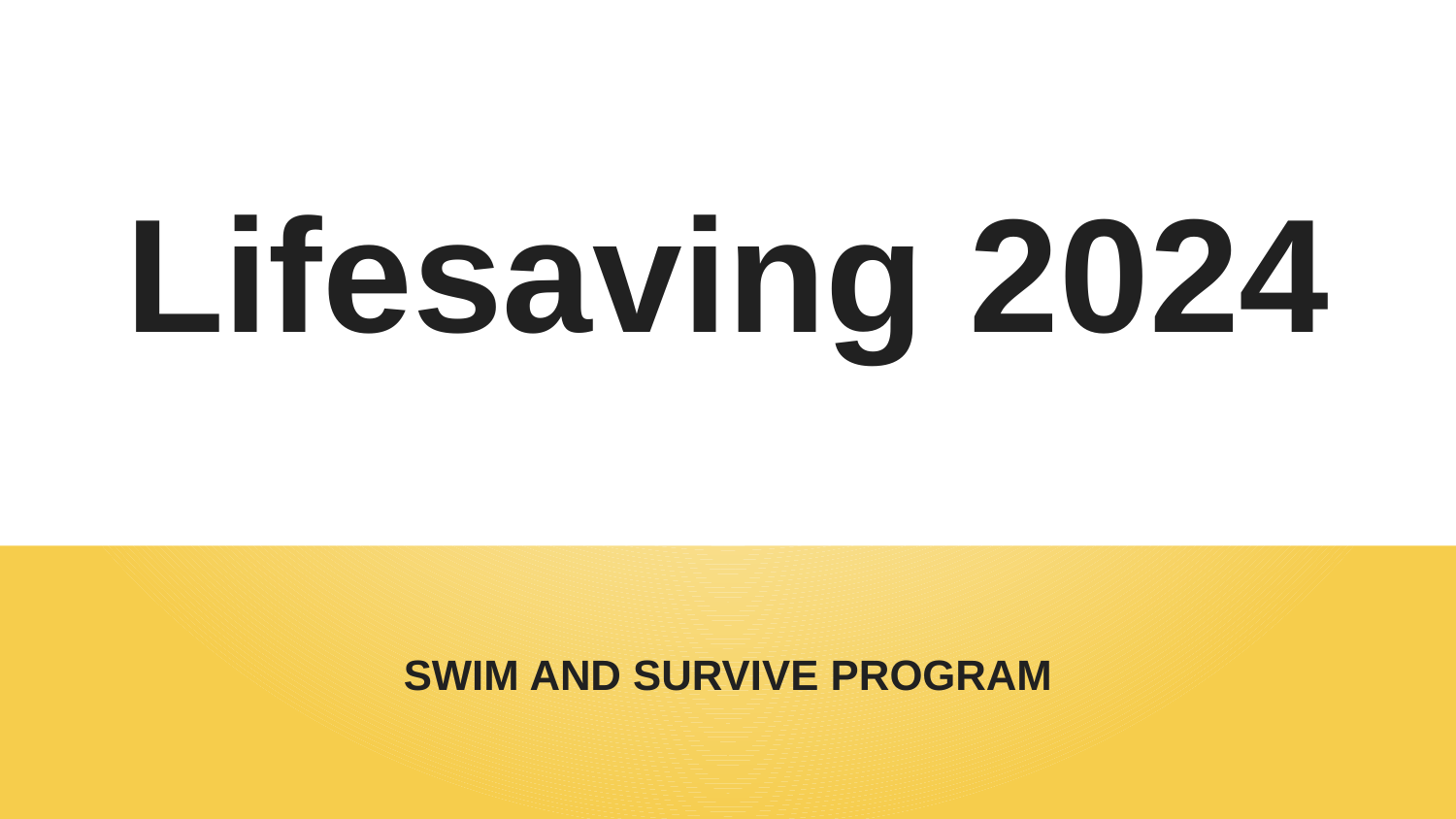

# Lifesaving 2024
SWIM AND SURVIVE PROGRAM